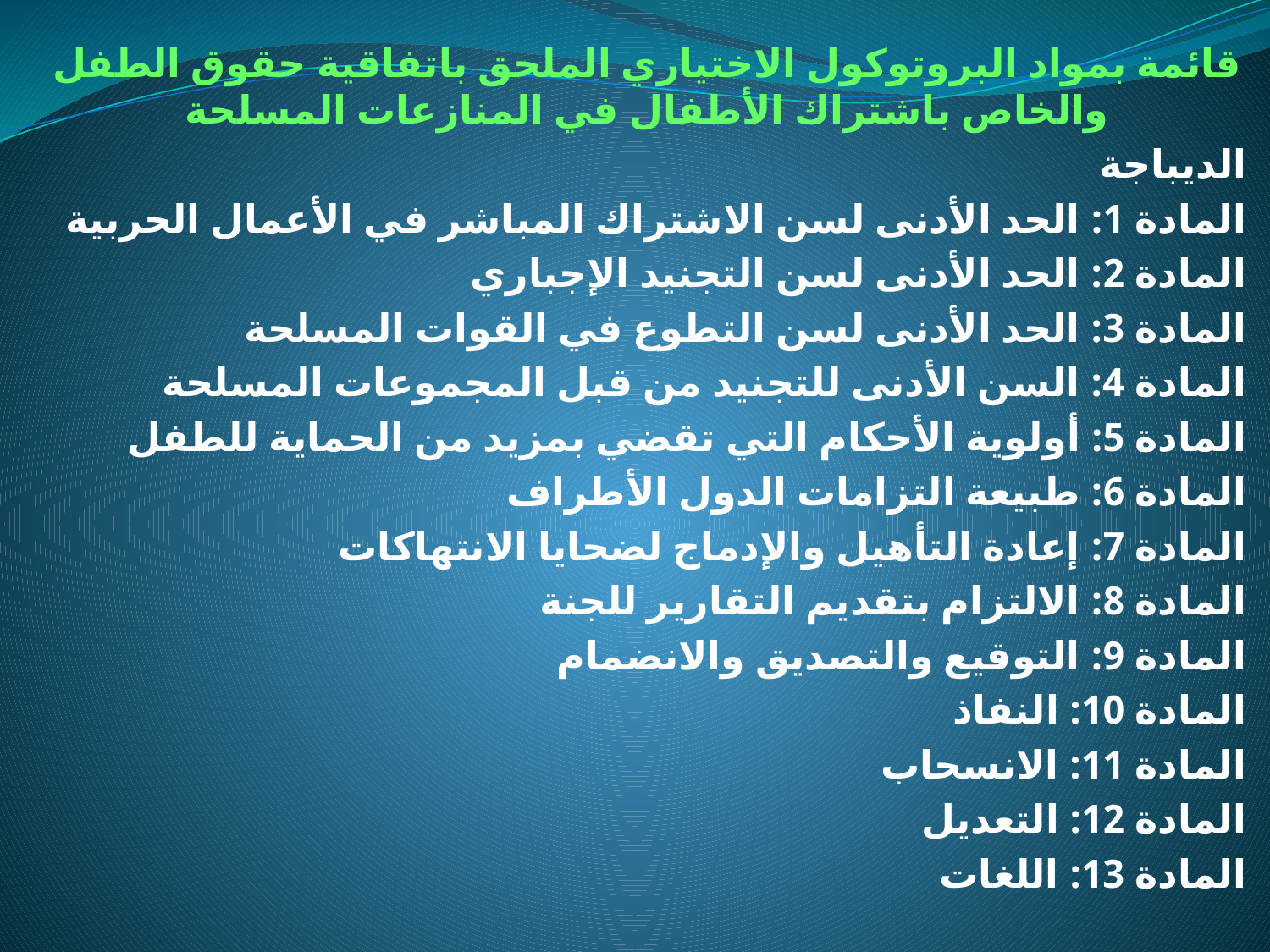

قائمة بمواد البروتوكول الاختياري الملحق باتفاقية حقوق الطفل والخاص باشتراك الأطفال في المنازعات المسلحة
الديباجة
المادة 1: الحد الأدنى لسن الاشتراك المباشر في الأعمال الحربية
المادة 2: الحد الأدنى لسن التجنيد الإجباري
المادة 3: الحد الأدنى لسن التطوع في القوات المسلحة
المادة 4: السن الأدنى للتجنيد من قبل المجموعات المسلحة
المادة 5: أولوية الأحكام التي تقضي بمزيد من الحماية للطفل
المادة 6: طبيعة التزامات الدول الأطراف
المادة 7: إعادة التأهيل والإدماج لضحايا الانتهاكات
المادة 8: الالتزام بتقديم التقارير للجنة
المادة 9: التوقيع والتصديق والانضمام
المادة 10: النفاذ
المادة 11: الانسحاب
المادة 12: التعديل
المادة 13: اللغات